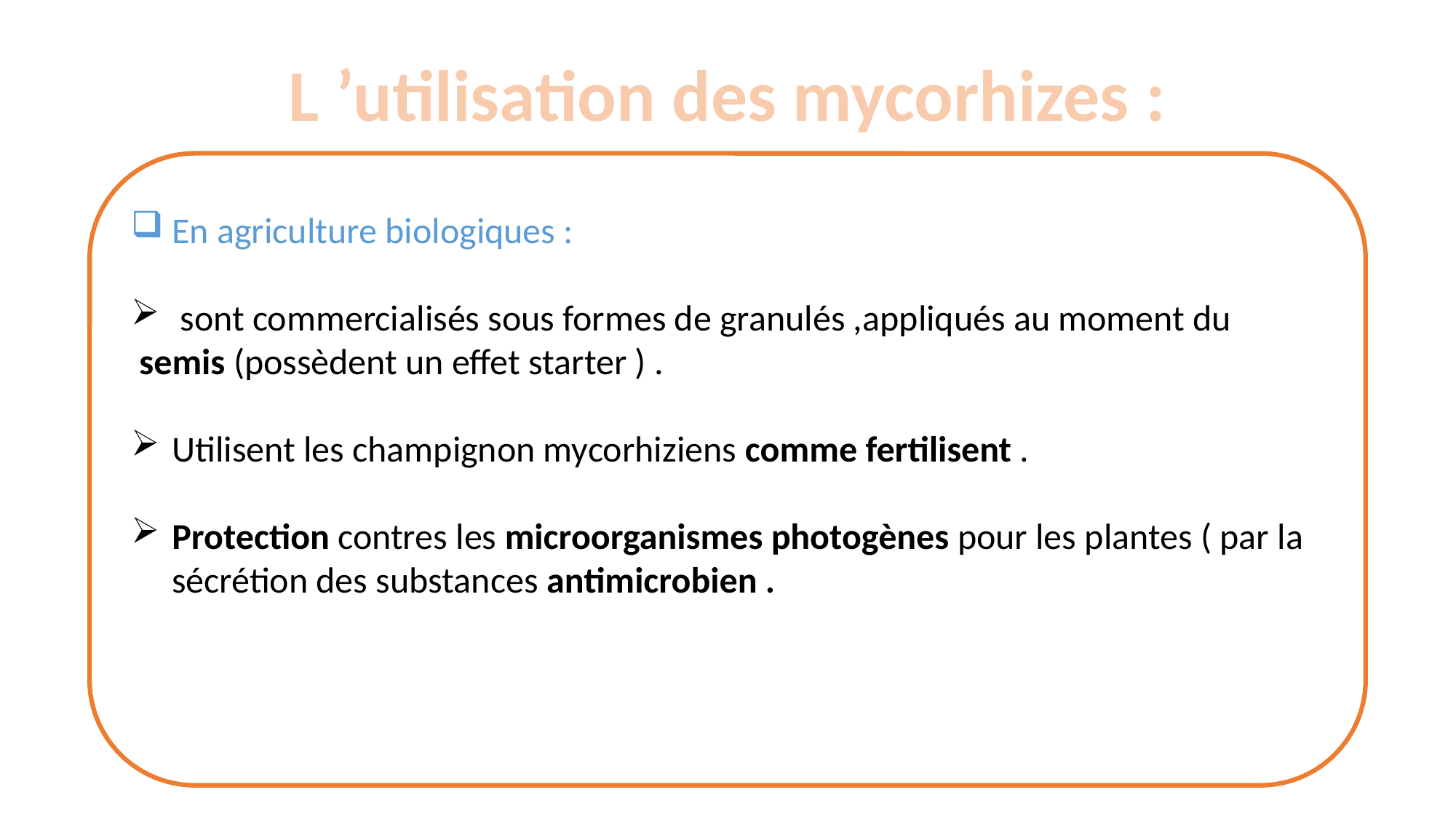

L ’utilisation des mycorhizes :
En agriculture biologiques :

 sont commercialisés sous formes de granulés ,appliqués au moment du
 semis (possèdent un effet starter ) .

Utilisent les champignon mycorhiziens comme fertilisent .

Protection contres les microorganismes photogènes pour les plantes ( par la sécrétion des substances antimicrobien .